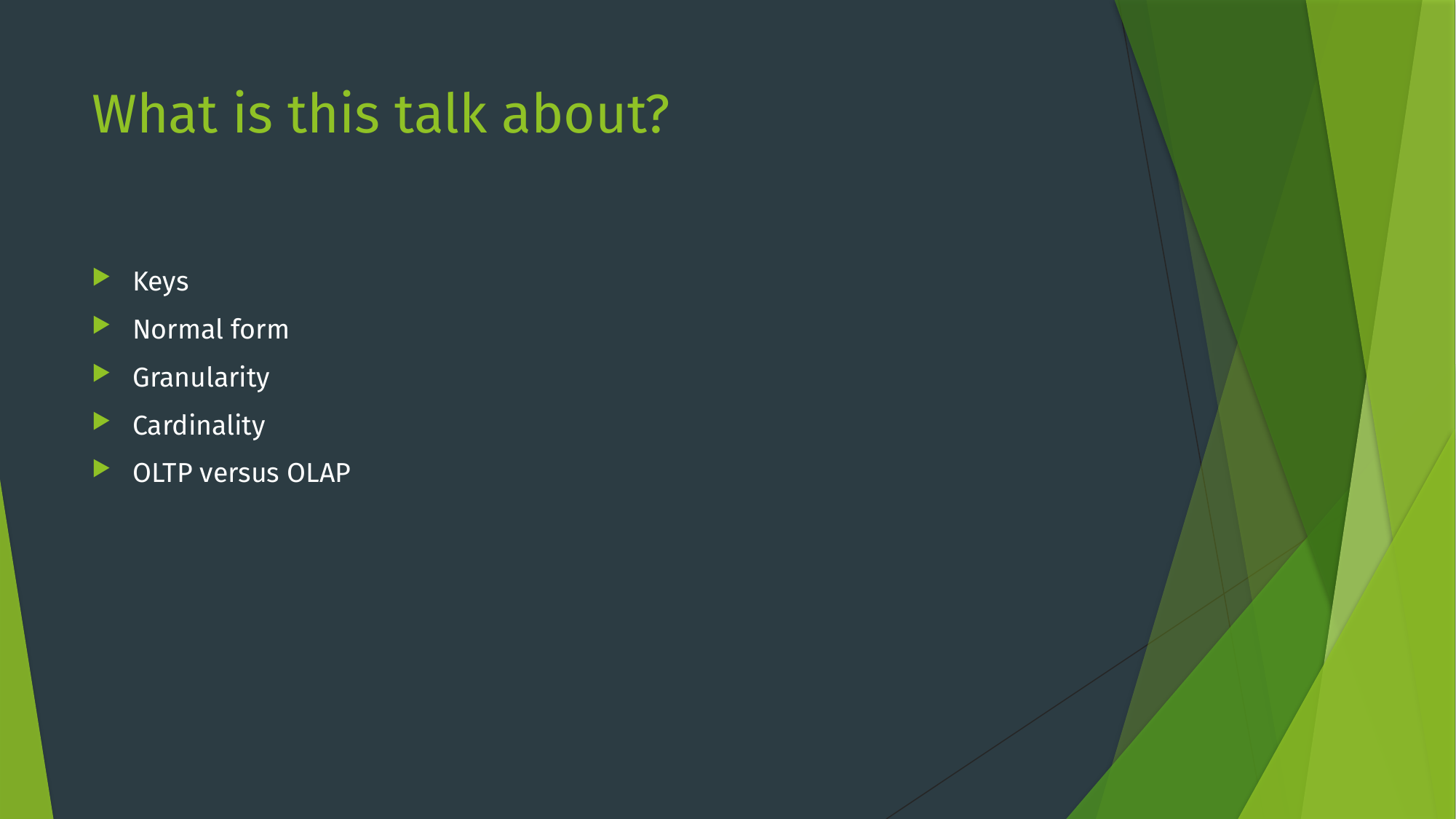

# What is this talk about?
Keys
Normal form
Granularity
Cardinality
OLTP versus OLAP